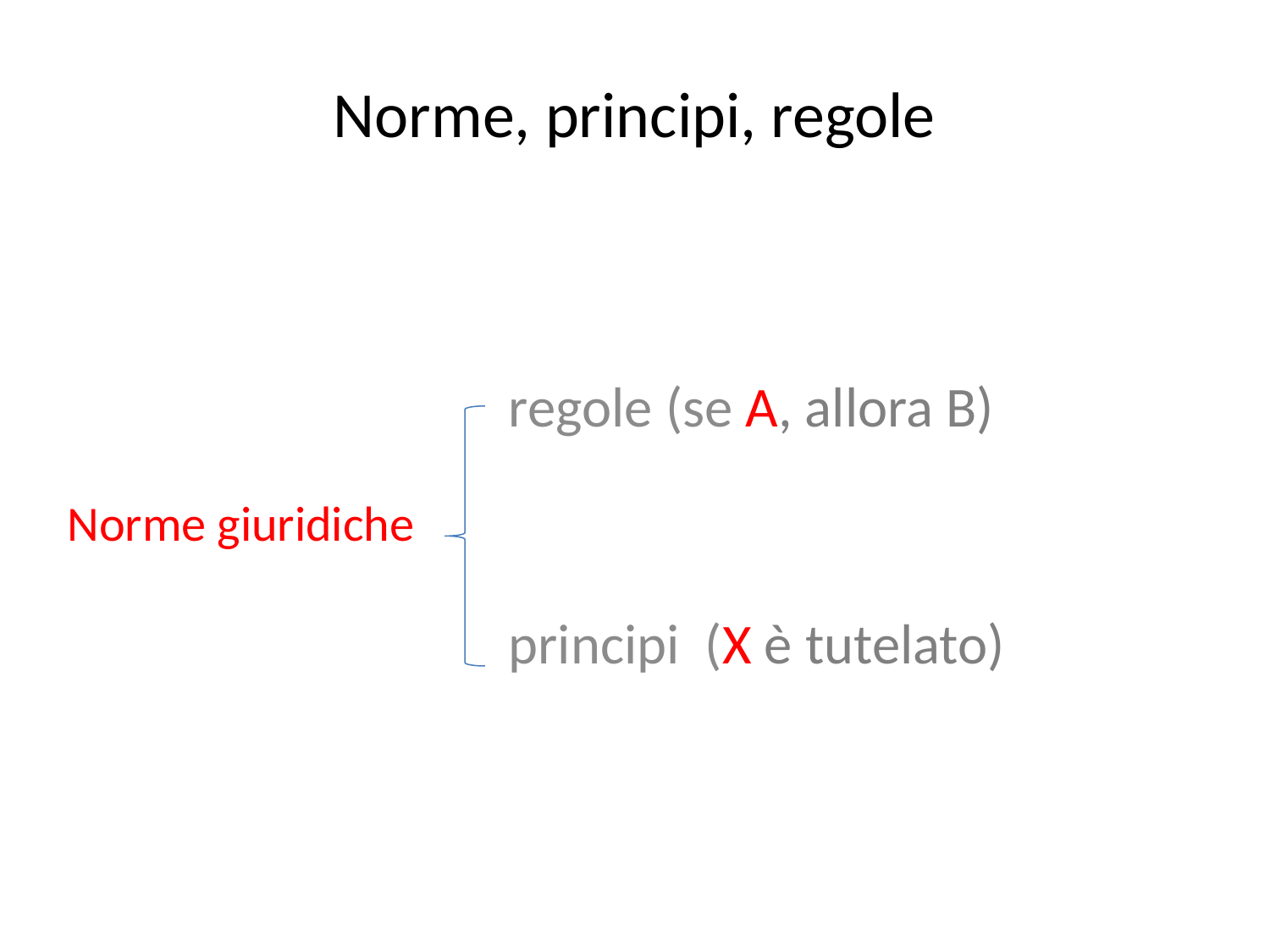

# Norme, principi, regole

			regole (se A, allora B)

			principi  (X è tutelato)

Norme giuridiche